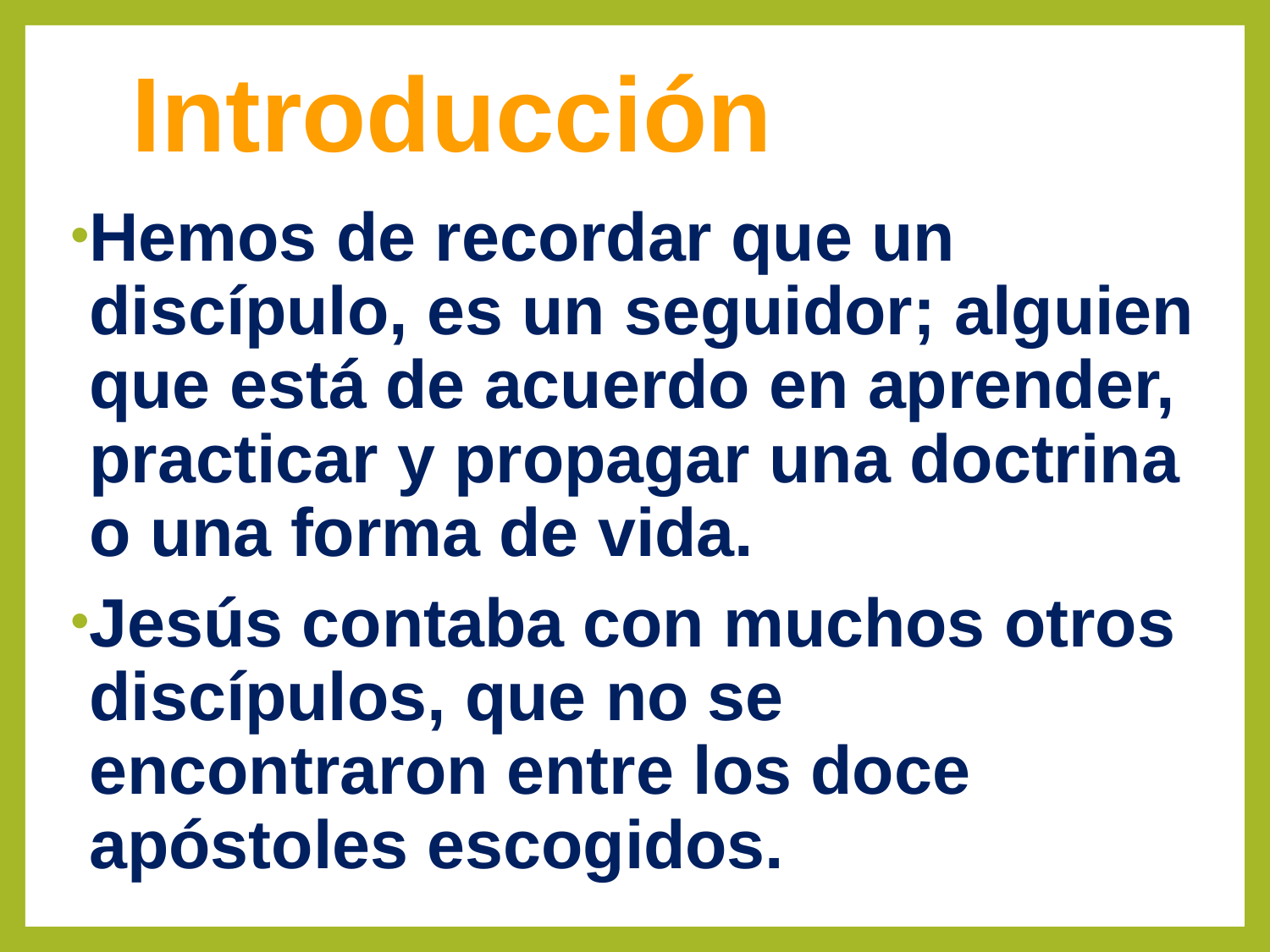

# Introducción
Hemos de recordar que un discípulo, es un seguidor; alguien que está de acuerdo en aprender, practicar y propagar una doctrina o una forma de vida.
Jesús contaba con muchos otros discípulos, que no se encontraron entre los doce apóstoles escogidos.